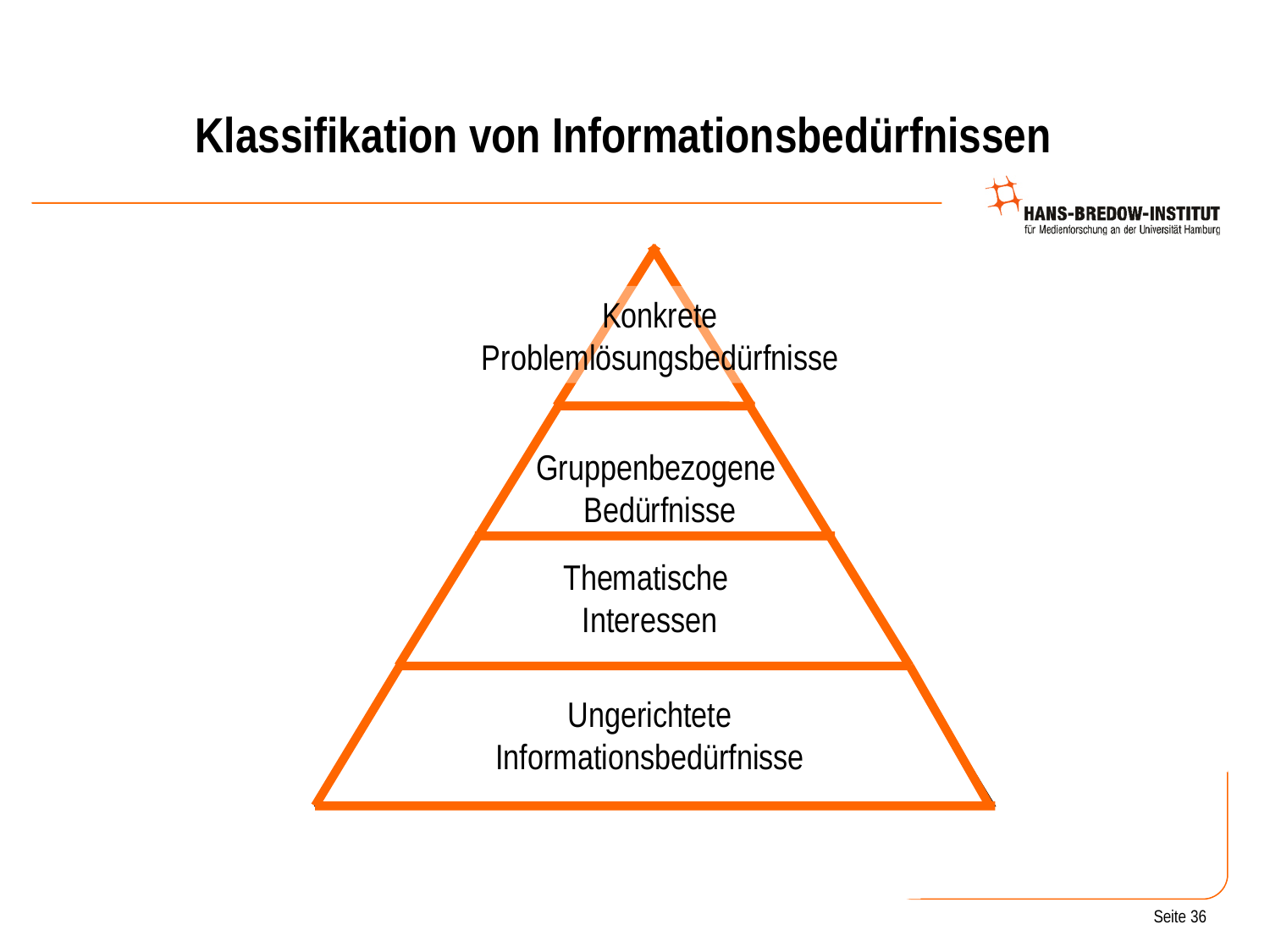

# Klassifikation von Informationsbedürfnissen

Konkrete Problemlösungsbedürfnisse

Gruppenbezogene
Bedürfnisse

Thematische
Interessen

Ungerichtete Informationsbedürfnisse
Seite 36